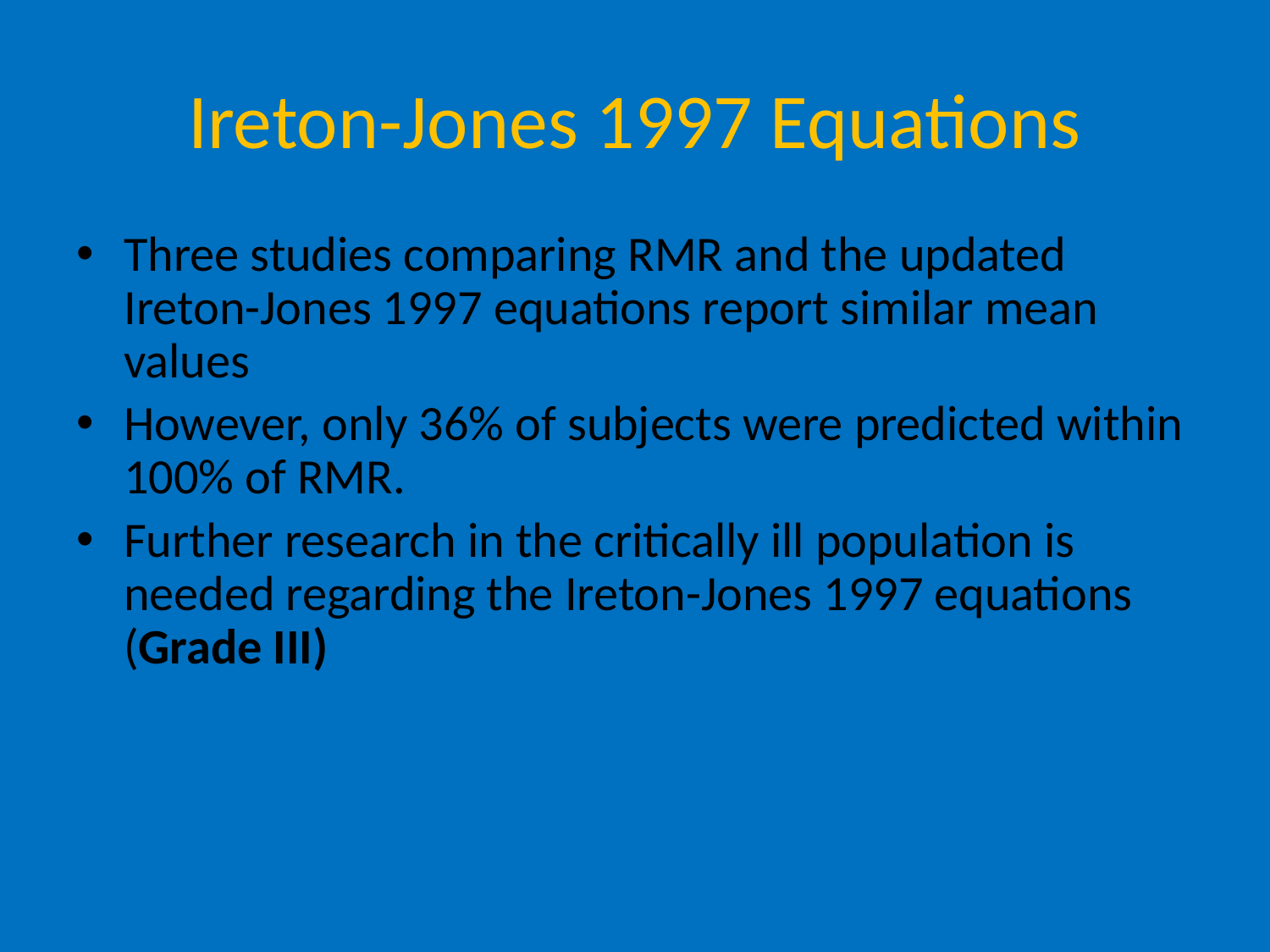

# Ireton-Jones 1997 Equations
Three studies comparing RMR and the updated Ireton-Jones 1997 equations report similar mean values
However, only 36% of subjects were predicted within 100% of RMR.
Further research in the critically ill population is needed regarding the Ireton-Jones 1997 equations (Grade III)